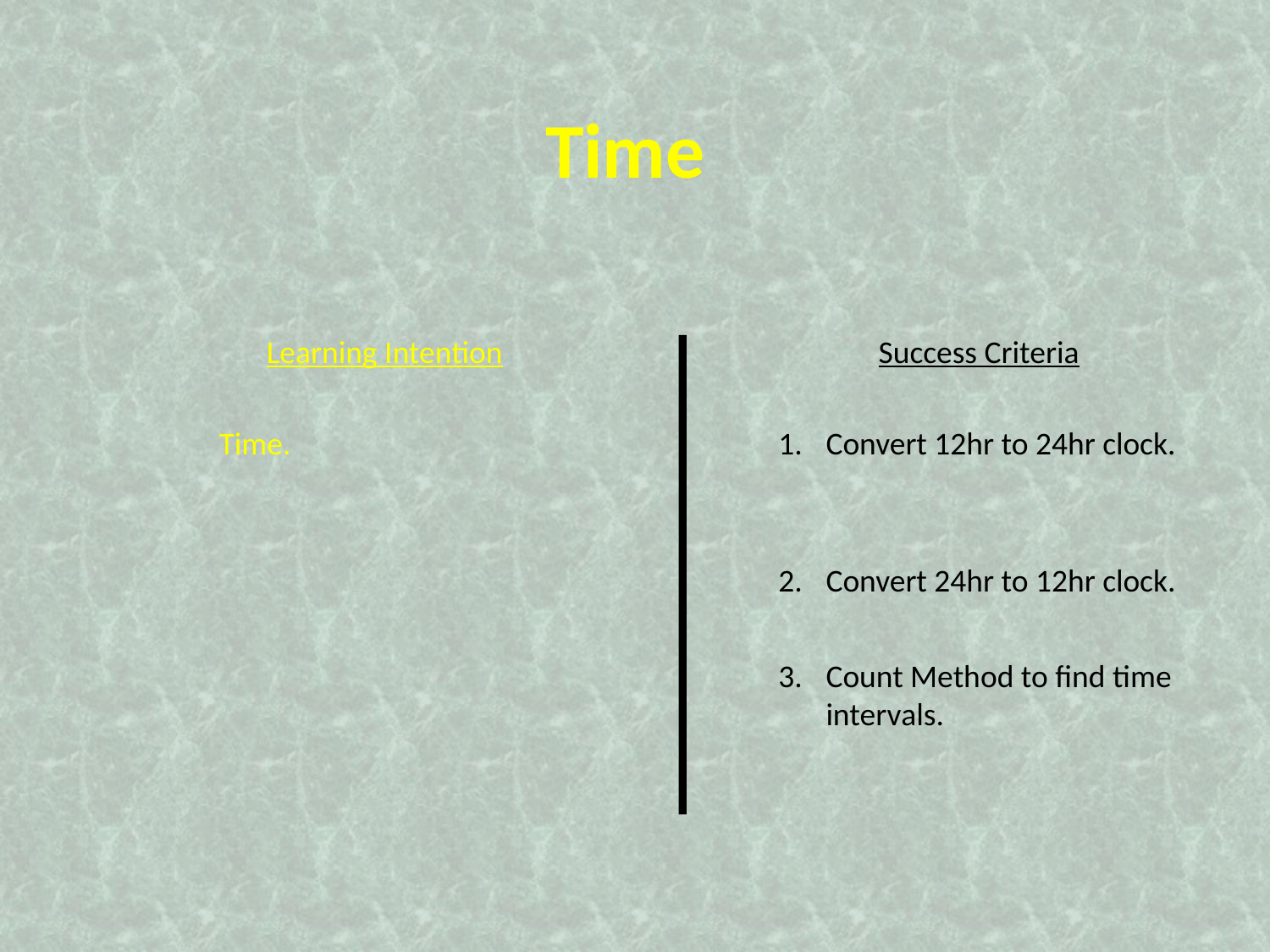

Time
Learning Intention
Success Criteria

 Time.
1.	Convert 12hr to 24hr clock.
2.	Convert 24hr to 12hr clock.
3.	Count Method to find time intervals.